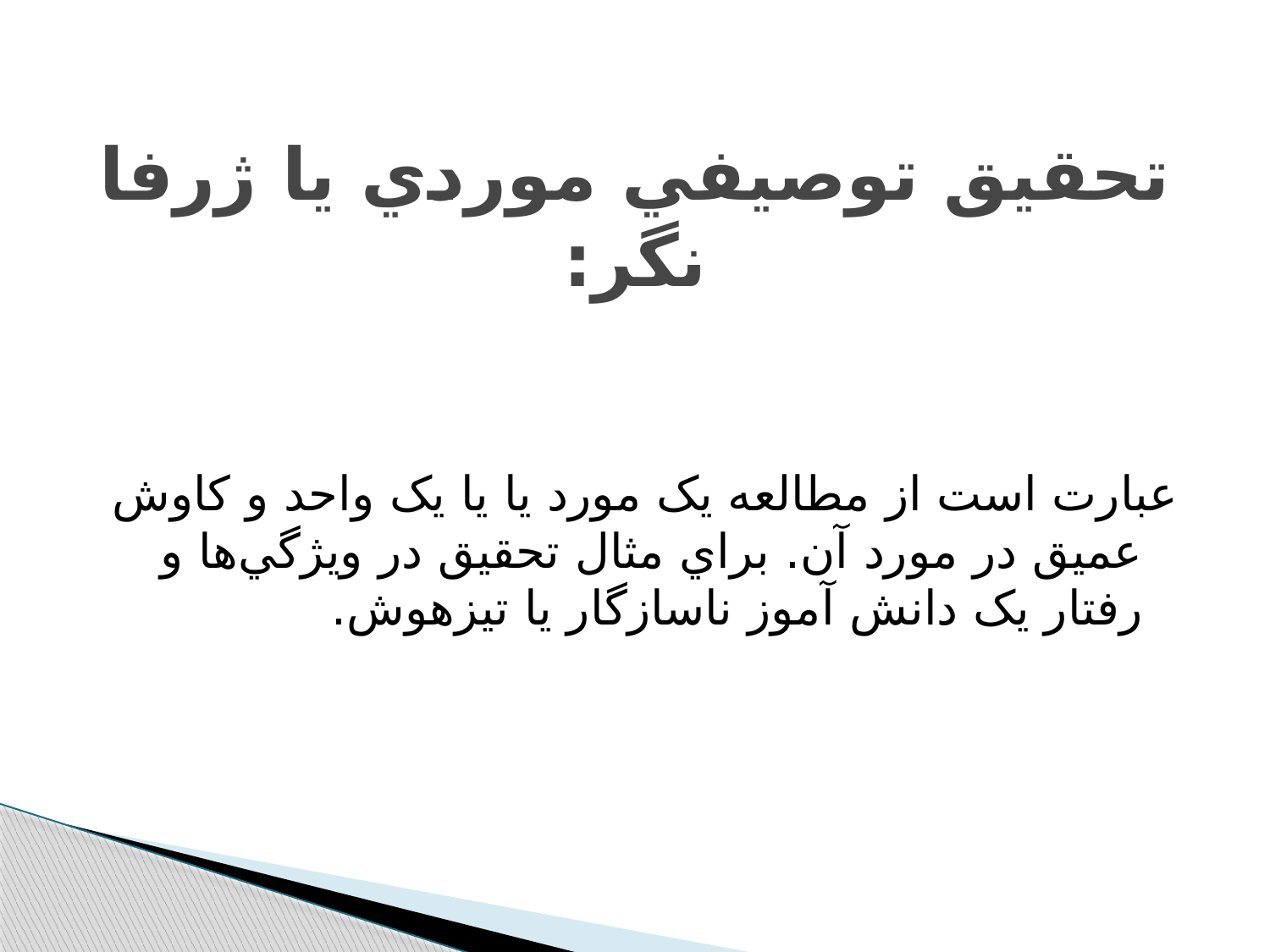

# تحقيق توصيفي موردي يا ژرفا نگر:
عبارت است از مطالعه يک مورد يا يا يک واحد و کاوش عميق در مورد آن. براي مثال تحقيق در ويژگي‌ها و رفتار يک دانش آموز ناسازگار يا تيزهوش.